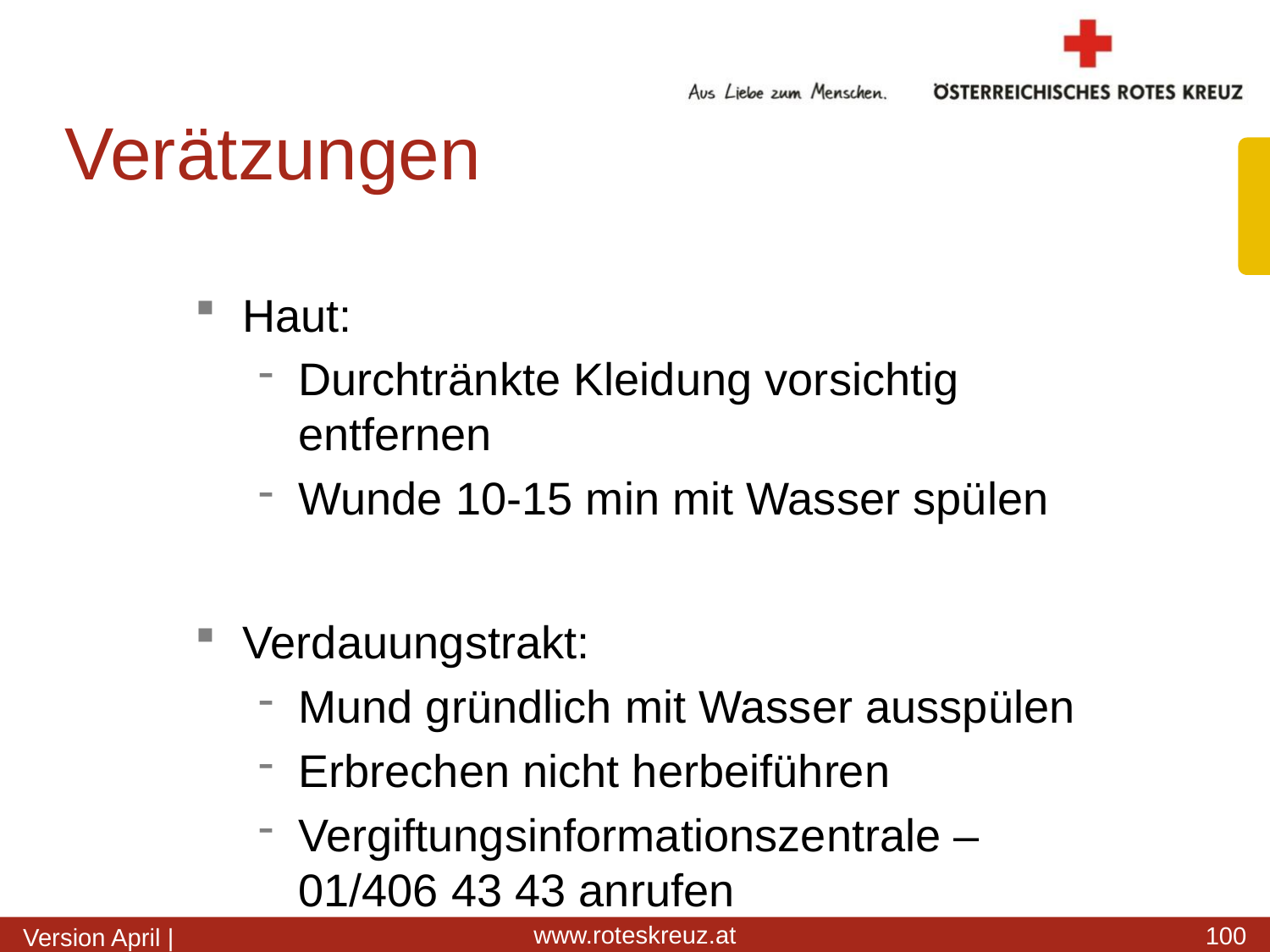

# Verätzungen

Haut:
Durchtränkte Kleidung vorsichtig entfernen
Wunde 10-15 min mit Wasser spülen

Verdauungstrakt:
Mund gründlich mit Wasser ausspülen
Erbrechen nicht herbeiführen
Vergiftungsinformationszentrale –
01/406 43 43 anrufen

100